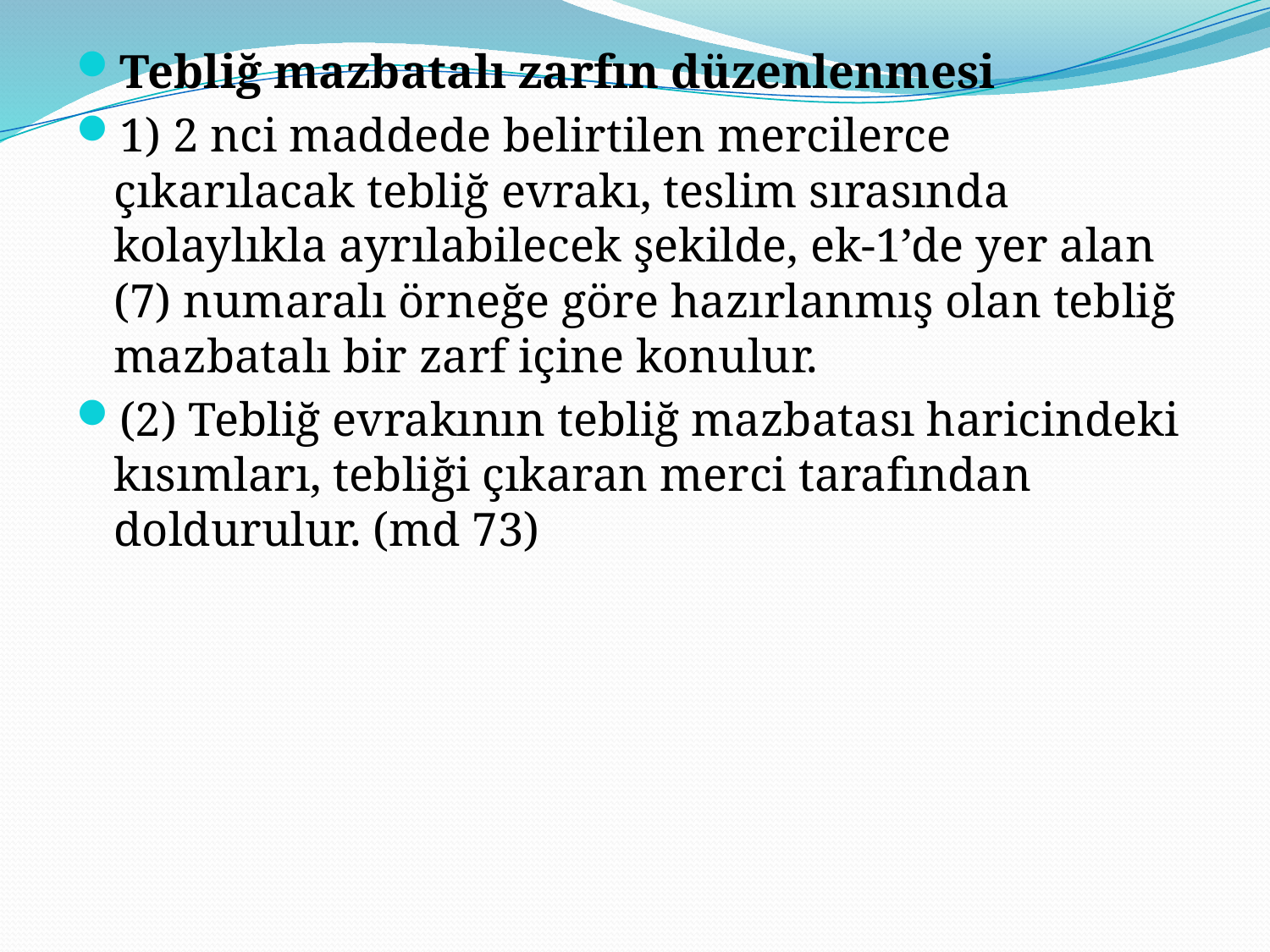

Tebliğ mazbatalı zarfın düzenlenmesi
1) 2 nci maddede belirtilen mercilerce çıkarılacak tebliğ evrakı, teslim sırasında kolaylıkla ayrılabilecek şekilde, ek-1’de yer alan (7) numaralı örneğe göre hazırlanmış olan tebliğ mazbatalı bir zarf içine konulur.
(2) Tebliğ evrakının tebliğ mazbatası haricindeki kısımları, tebliği çıkaran merci tarafından doldurulur. (md 73)